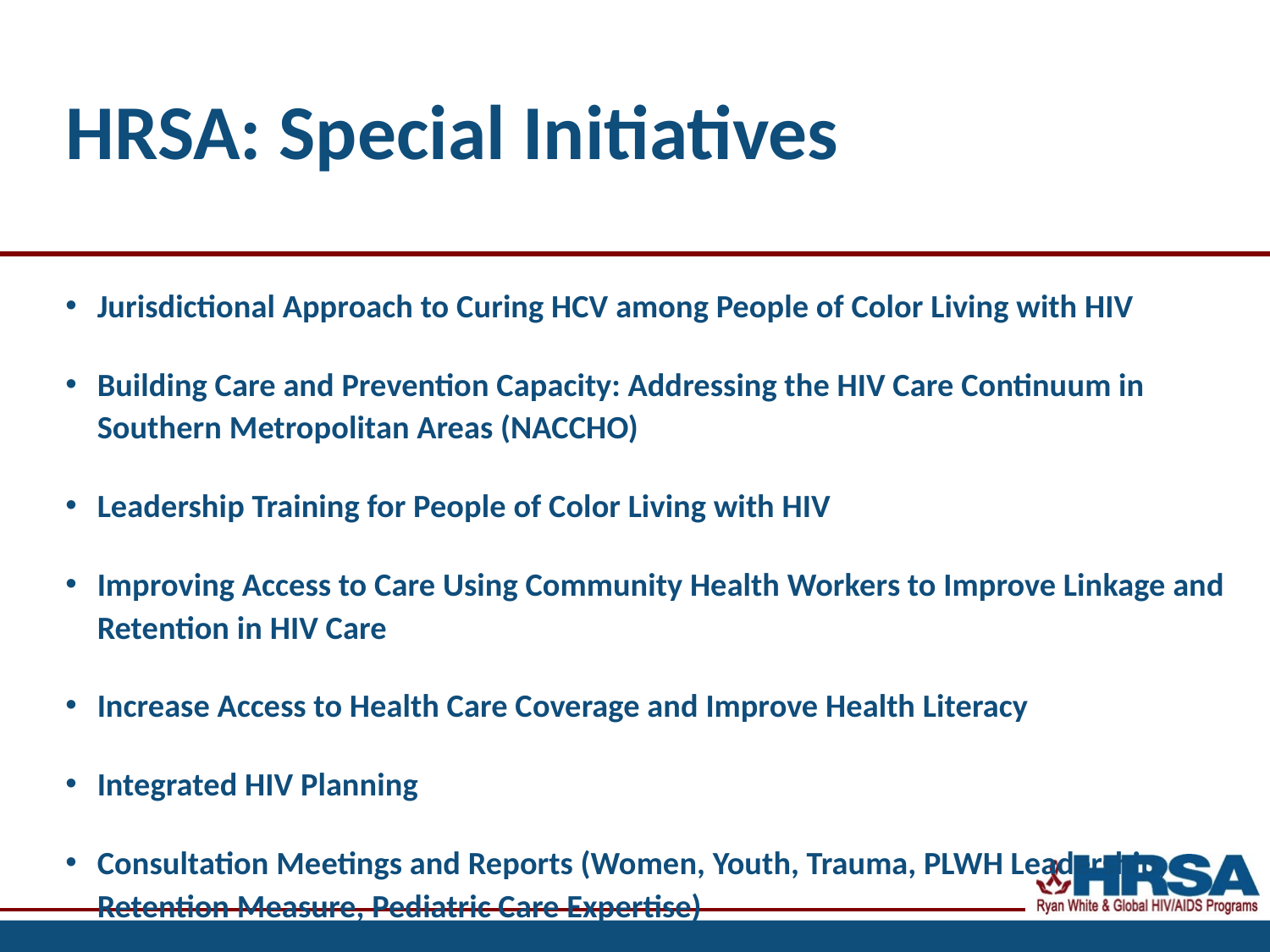

# HRSA: Special Initiatives
Jurisdictional Approach to Curing HCV among People of Color Living with HIV
Building Care and Prevention Capacity: Addressing the HIV Care Continuum in Southern Metropolitan Areas (NACCHO)
Leadership Training for People of Color Living with HIV
Improving Access to Care Using Community Health Workers to Improve Linkage and Retention in HIV Care
Increase Access to Health Care Coverage and Improve Health Literacy
Integrated HIV Planning
Consultation Meetings and Reports (Women, Youth, Trauma, PLWH Leadership, Retention Measure, Pediatric Care Expertise)